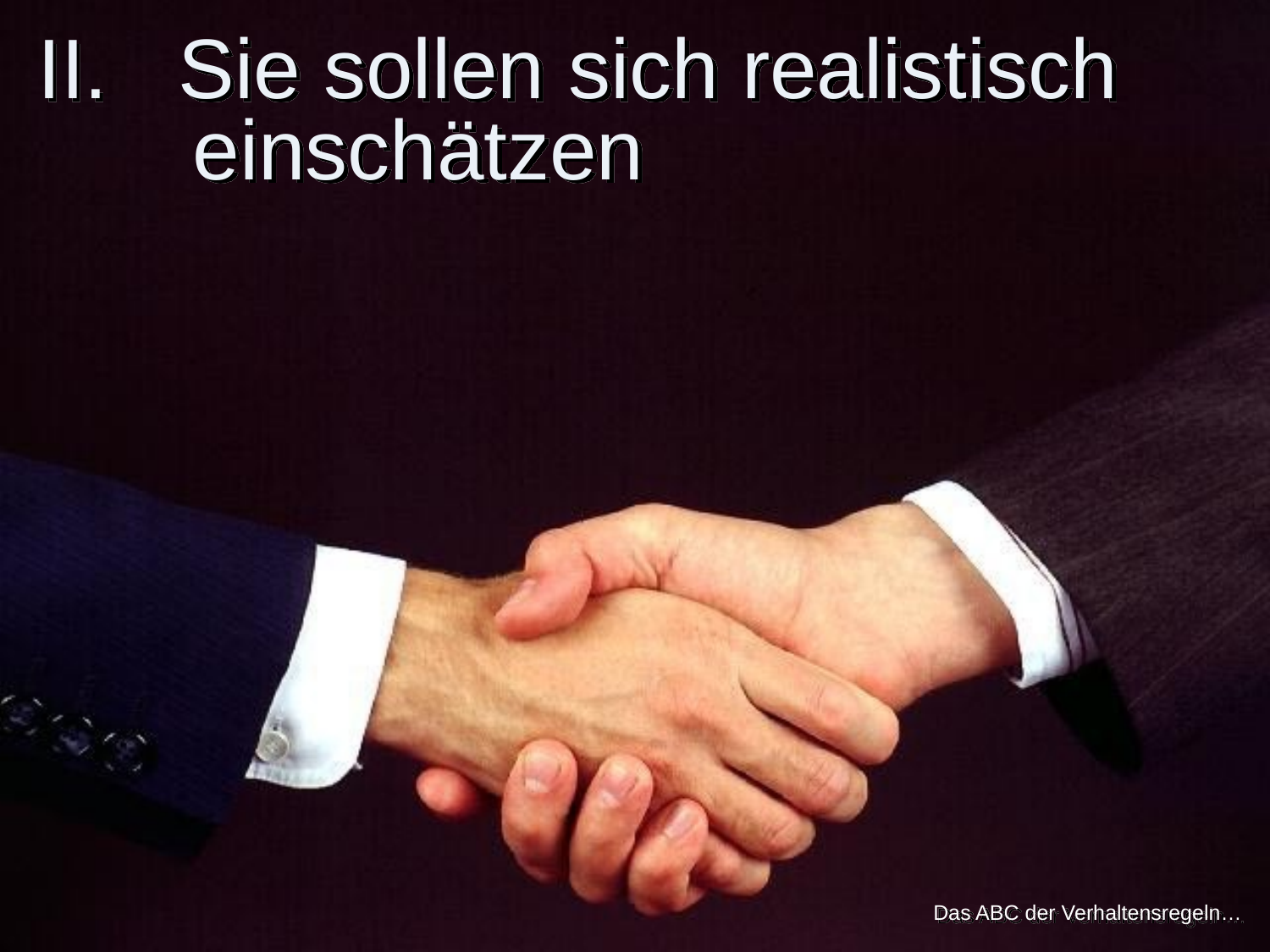

# II.   Sie sollen sich realistisch einschätzen
Das ABC der Verhaltensregeln…